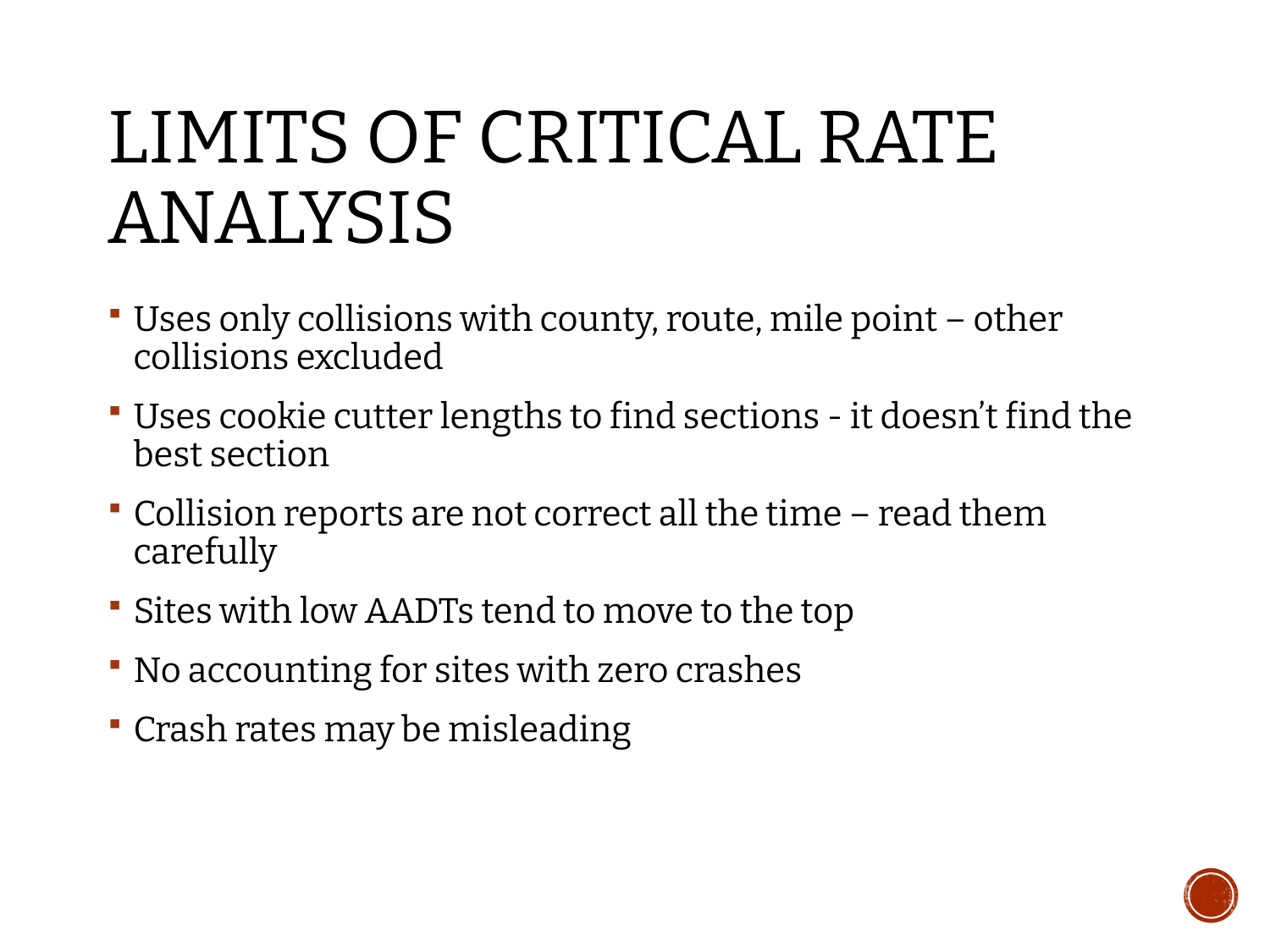

# Limits of Critical Rate Analysis
Uses only collisions with county, route, mile point – other collisions excluded
Uses cookie cutter lengths to find sections - it doesn’t find the best section
Collision reports are not correct all the time – read them carefully
Sites with low AADTs tend to move to the top
No accounting for sites with zero crashes
Crash rates may be misleading